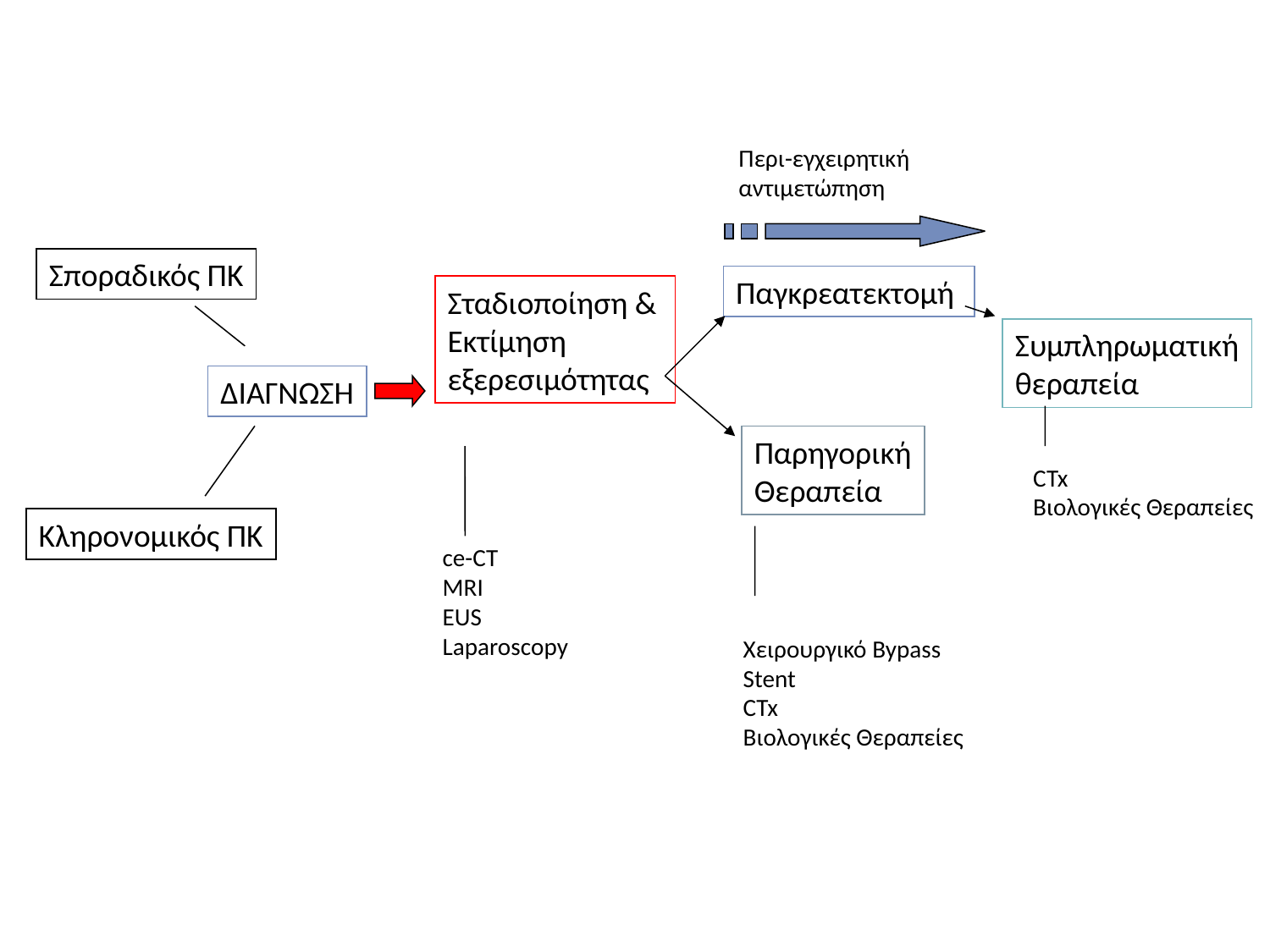

Περι-εγχειρητική
αντιμετώπηση

Σποραδικός ΠΚ
Παγκρεατεκτομή
Σταδιοποίηση &
Εκτίμηση
εξερεσιμότητας

Συμπληρωματική
θεραπεία
ΔΙΑΓΝΩΣΗ

Παρηγορική
Θεραπεία

CTx
Βιολογικές Θεραπείες
Κληρονομικός ΠΚ

ce-CT
MRI
EUS
Laparoscopy

Χειρουργικό Bypass
Stent
CTx
Βιολογικές Θεραπείες